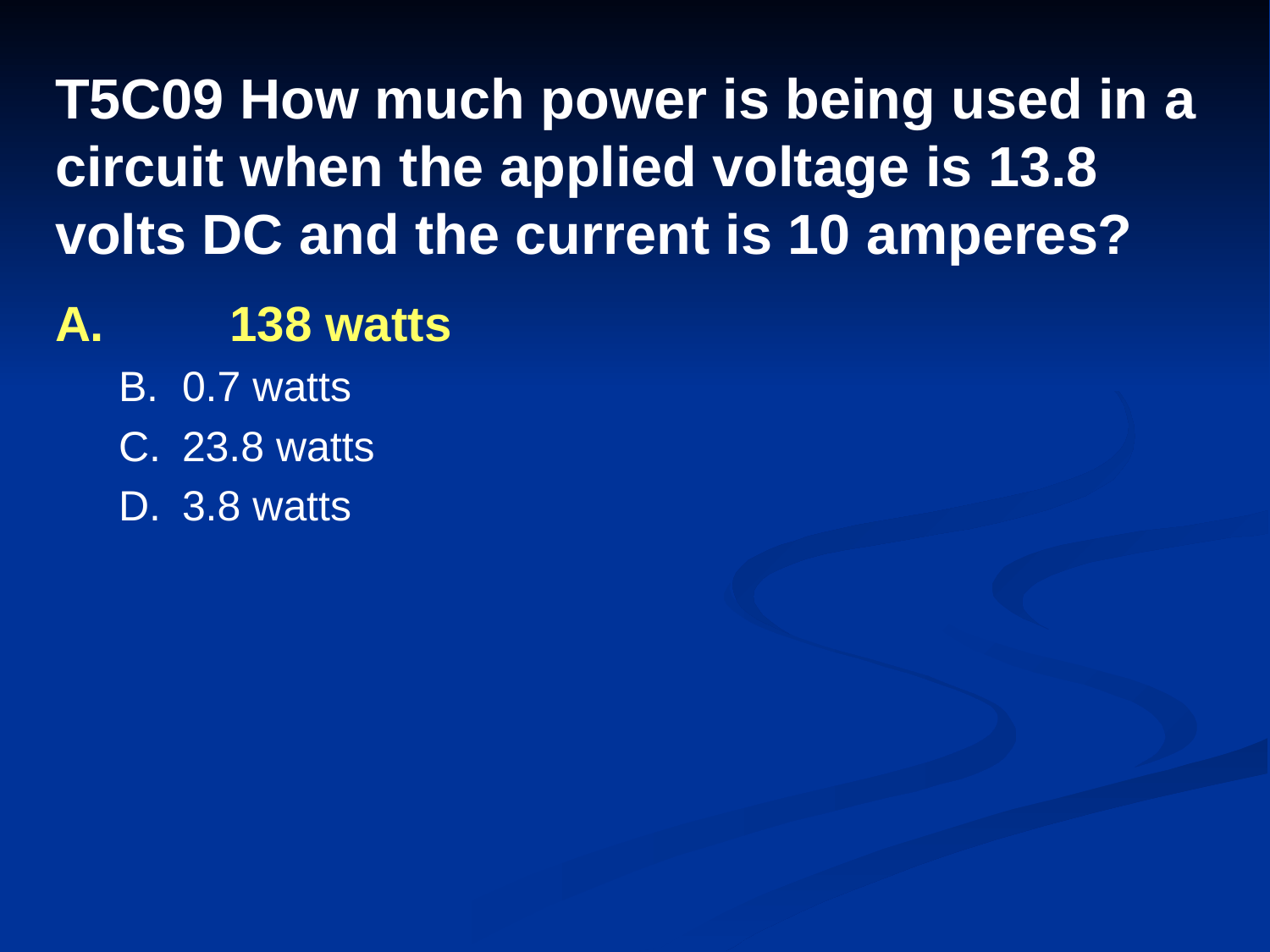

# T5C09 How much power is being used in a circuit when the applied voltage is 13.8 volts DC and the current is 10 amperes?
A.	138 watts
B.	0.7 watts
C.	23.8 watts
D.	3.8 watts